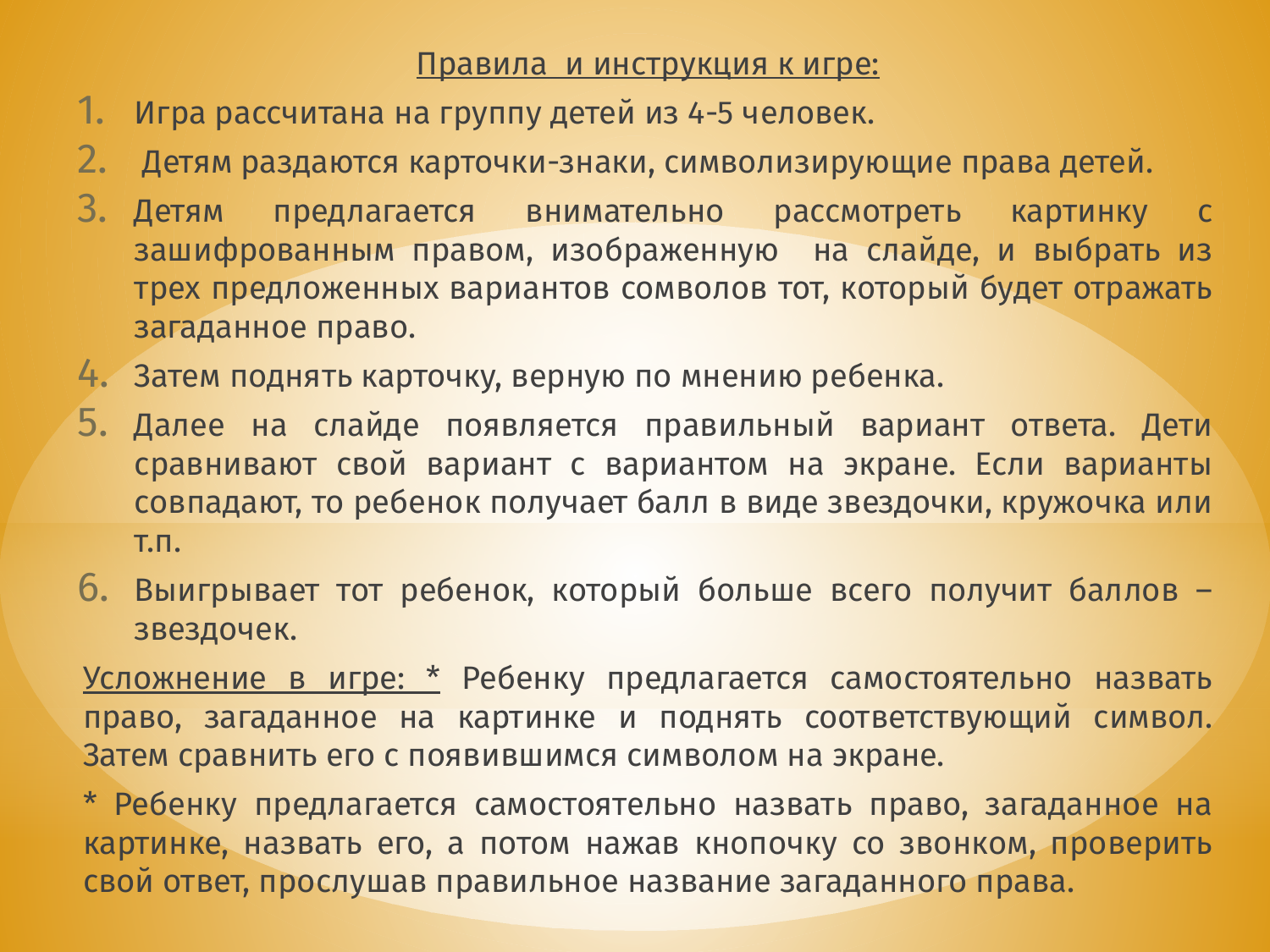

Правила  и инструкция к игре:
Игра рассчитана на группу детей из 4-5 человек.
 Детям раздаются карточки-знаки, символизирующие права детей.
Детям предлагается внимательно рассмотреть картинку с зашифрованным правом, изображенную  на слайде, и выбрать из трех предложенных вариантов сомволов тот, который будет отражать загаданное право.
Затем поднять карточку, верную по мнению ребенка.
Далее на слайде появляется правильный вариант ответа. Дети сравнивают свой вариант с вариантом на экране. Если варианты совпадают, то ребенок получает балл в виде звездочки, кружочка или т.п.
Выигрывает тот ребенок, который больше всего получит баллов – звездочек.
Усложнение в игре: * Ребенку предлагается самостоятельно назвать право, загаданное на картинке и поднять соответствующий символ. Затем сравнить его с появившимся символом на экране.
* Ребенку предлагается самостоятельно назвать право, загаданное на картинке, назвать его, а потом нажав кнопочку со звонком, проверить свой ответ, прослушав правильное название загаданного права.